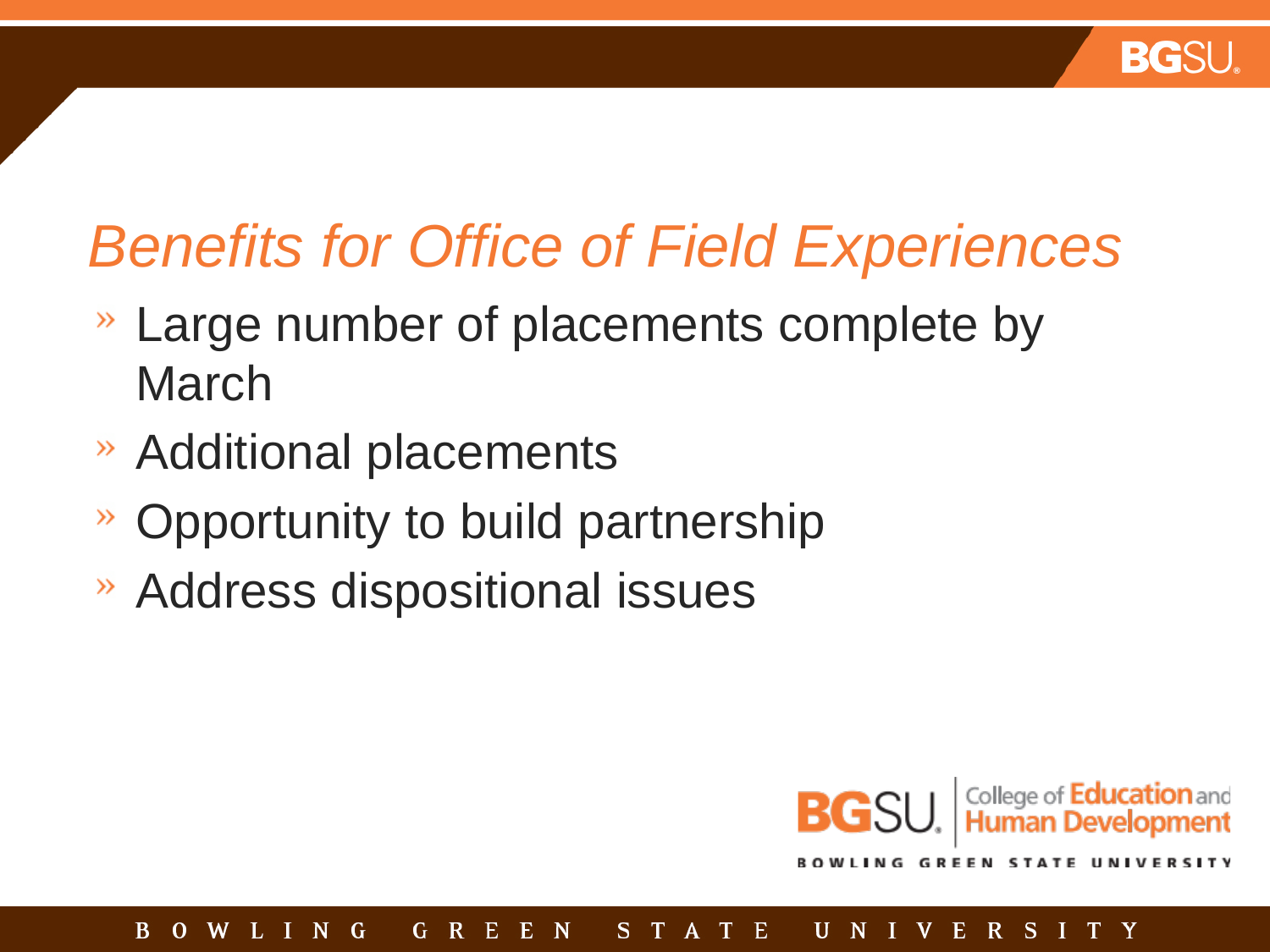

# Benefits for Office of Field Experiences
Large number of placements complete by March
Additional placements
Opportunity to build partnership
Address dispositional issues